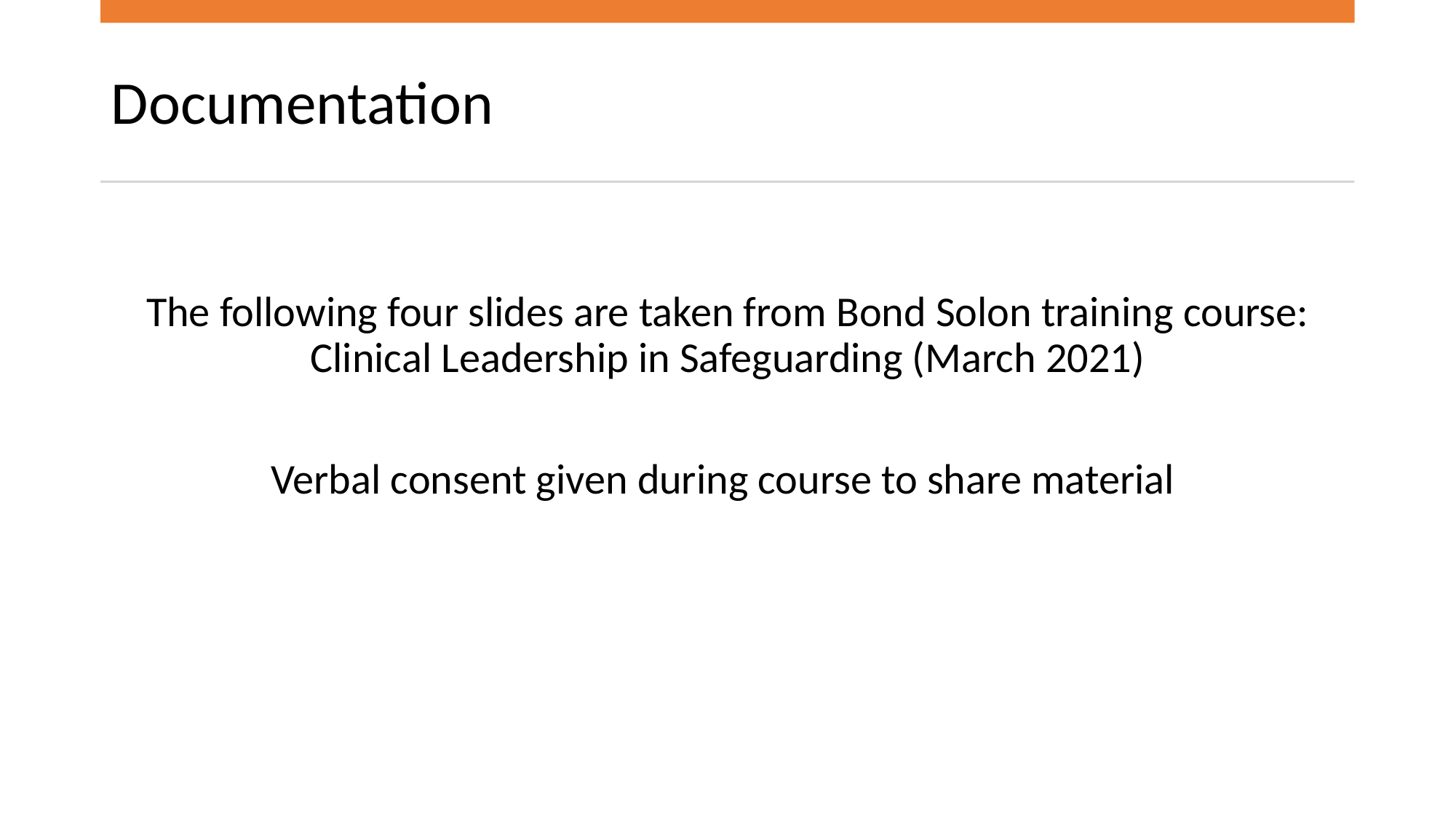

# Documentation

The following four slides are taken from Bond Solon training course: Clinical Leadership in Safeguarding (March 2021)

Verbal consent given during course to share material